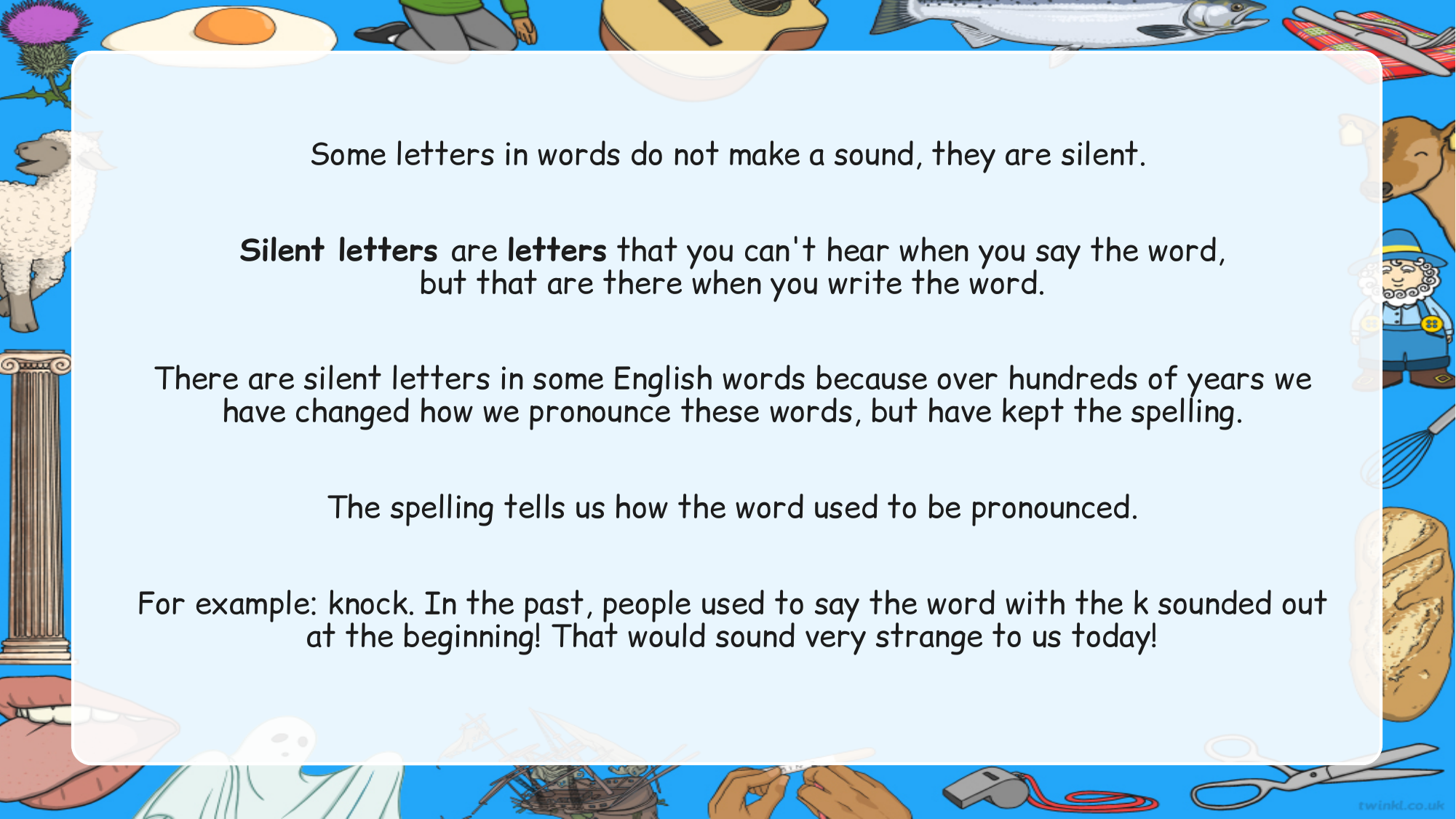

Some letters in words do not make a sound, they are silent.

Silent letters are letters that you can't hear when you say the word,
but that are there when you write the word.

There are silent letters in some English words because over hundreds of years we have changed how we pronounce these words, but have kept the spelling.

The spelling tells us how the word used to be pronounced.

For example: knock. In the past, people used to say the word with the k sounded out at the beginning! That would sound very strange to us today!